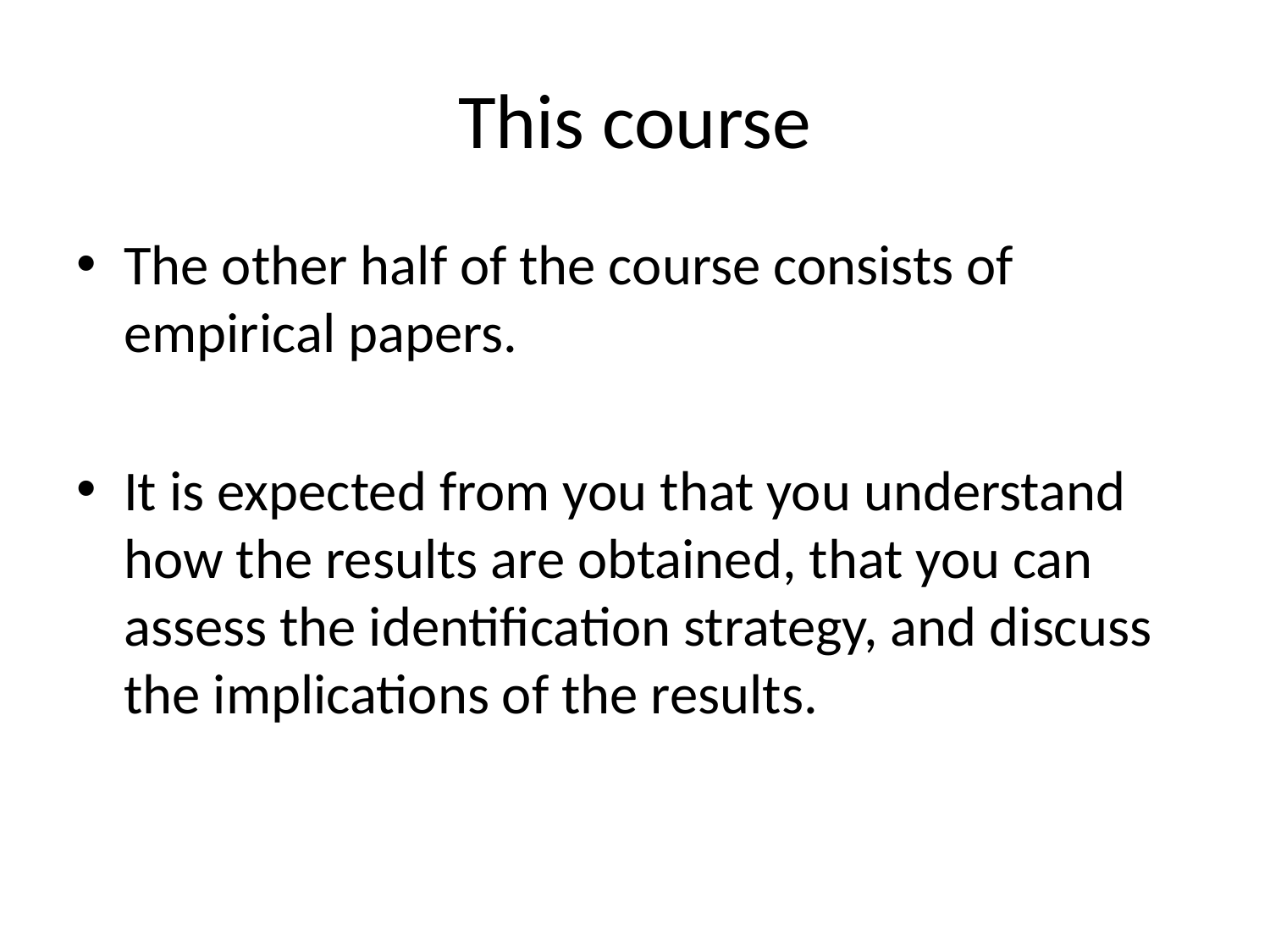

# This course
The other half of the course consists of empirical papers.

It is expected from you that you understand how the results are obtained, that you can assess the identification strategy, and discuss the implications of the results.